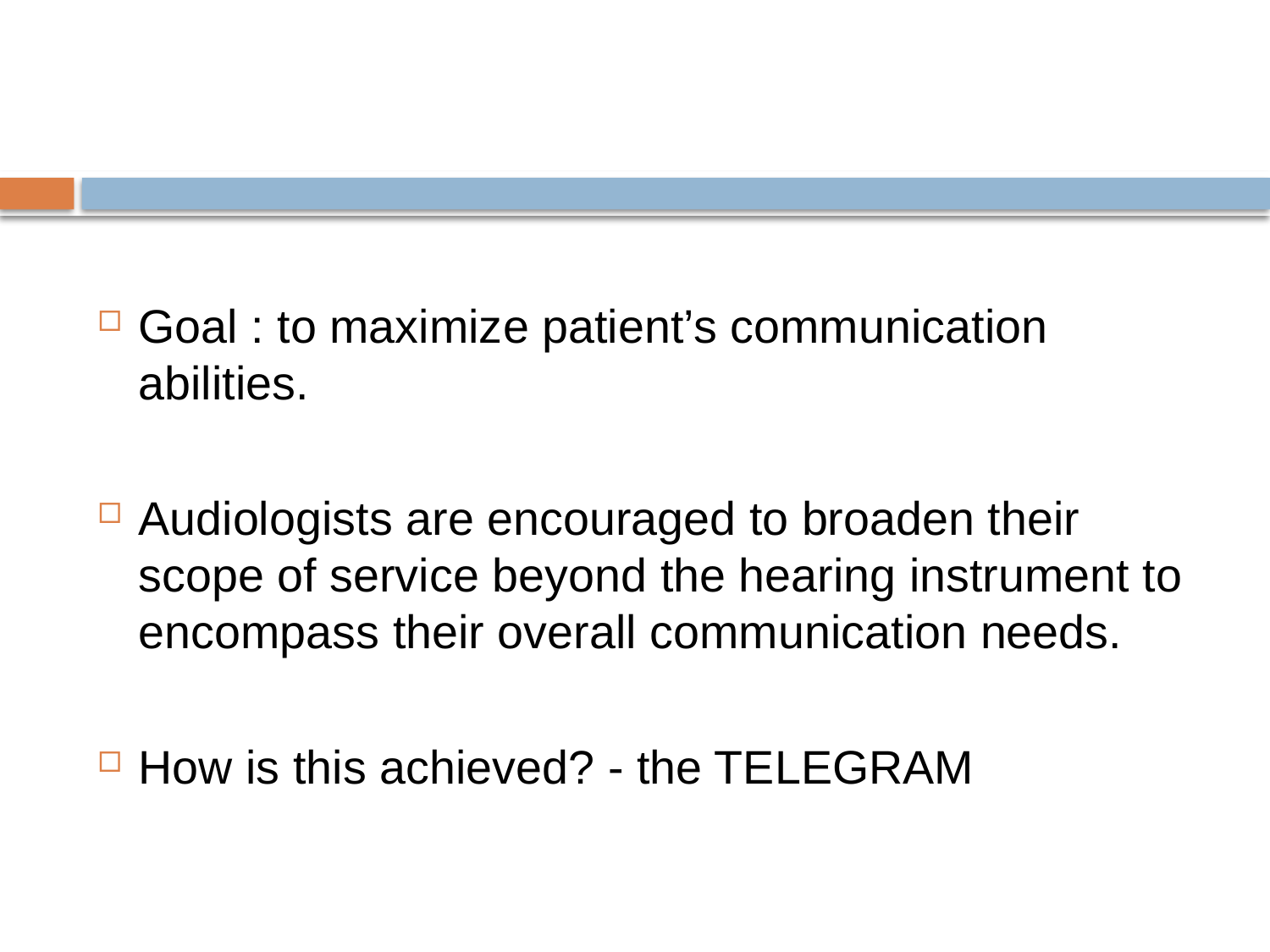

Goal : to maximize patient’s communication abilities.

Audiologists are encouraged to broaden their scope of service beyond the hearing instrument to encompass their overall communication needs.

How is this achieved? - the TELEGRAM